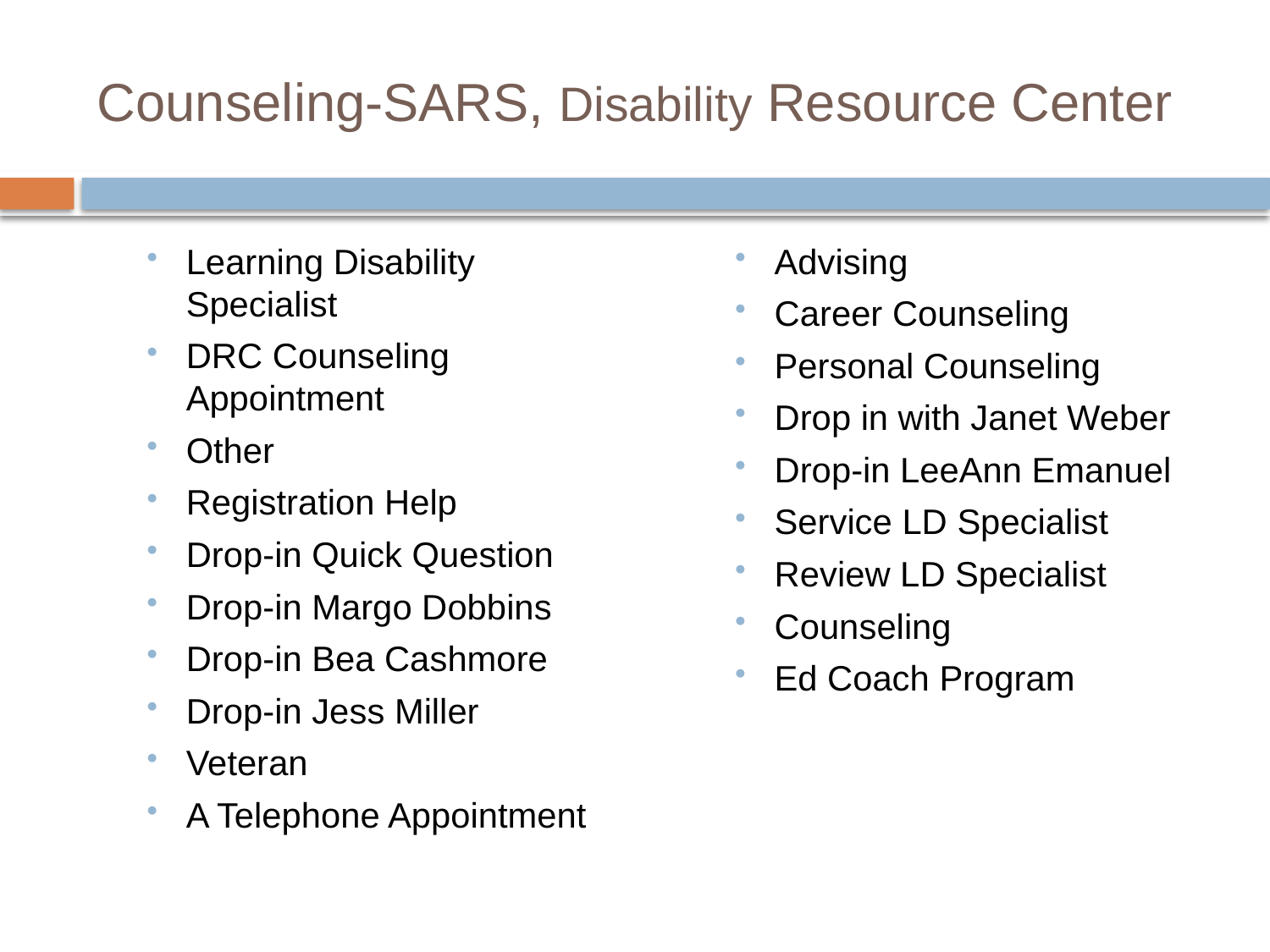

# Counseling-SARS, Disability Resource Center
Learning Disability Specialist
DRC Counseling Appointment
Other
Registration Help
Drop-in Quick Question
Drop-in Margo Dobbins
Drop-in Bea Cashmore
Drop-in Jess Miller
Veteran
A Telephone Appointment

Advising
Career Counseling
Personal Counseling
Drop in with Janet Weber
Drop-in LeeAnn Emanuel
Service LD Specialist
Review LD Specialist
Counseling
Ed Coach Program